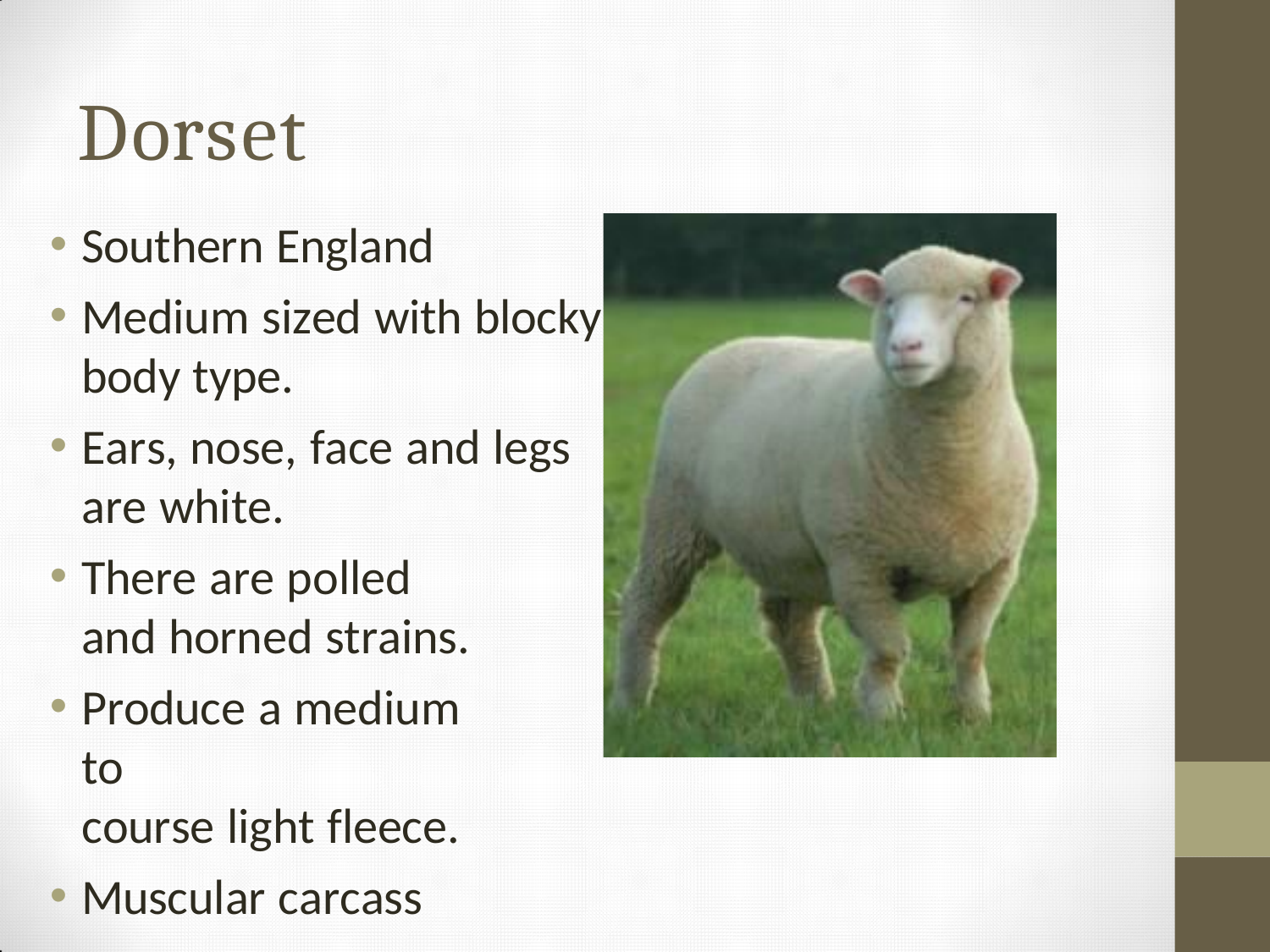

# Dorset
Southern England
Medium sized with blocky body type.
Ears, nose, face and legs
are white.
There are polled and horned strains.
Produce a medium to
course light fleece.
Muscular carcass